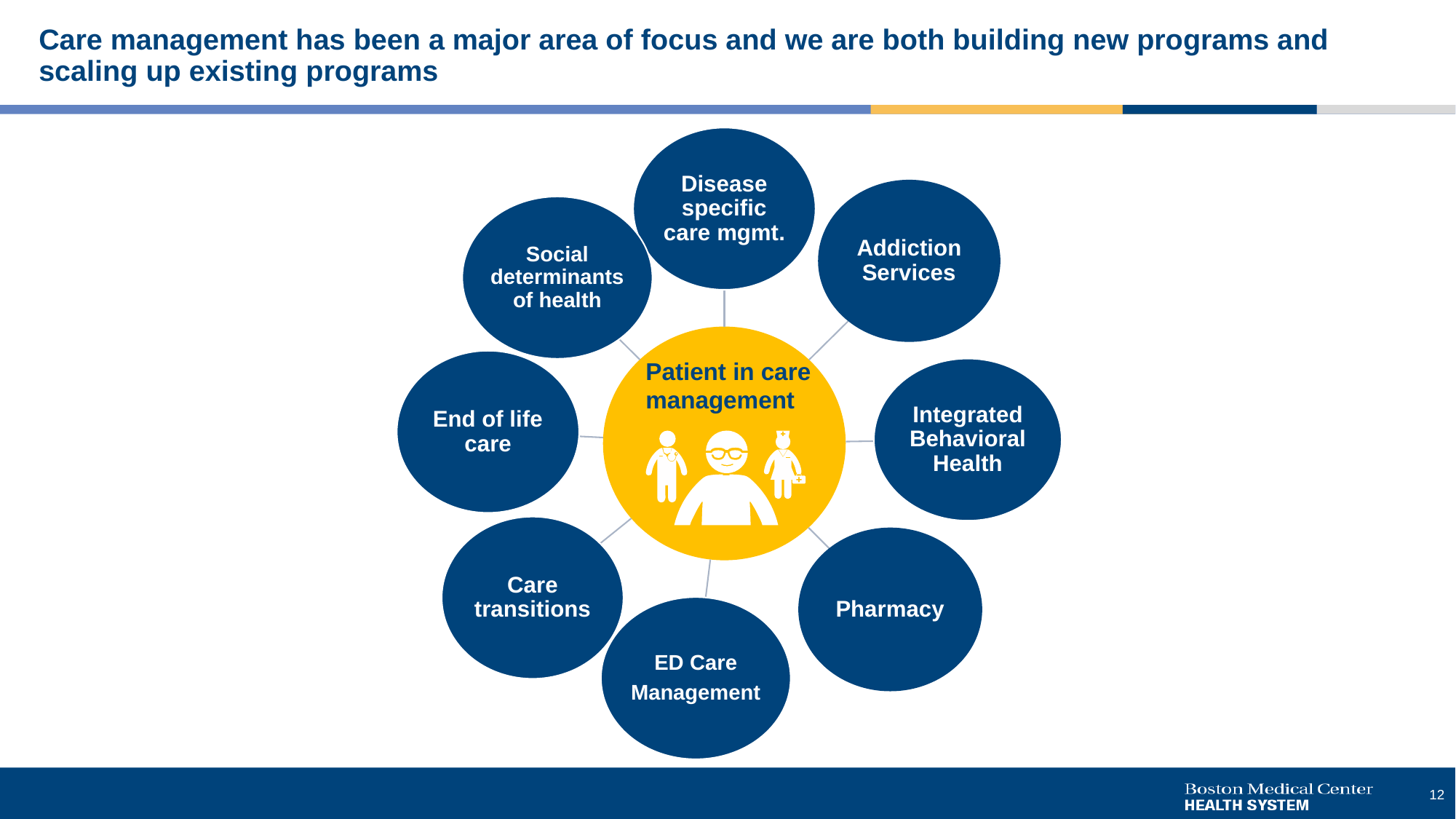

# Care management has been a major area of focus and we are both building new programs and scaling up existing programs

Disease specific care mgmt.

Integrated Behavioral Health

Addiction Services

Pharmacy

ED Care
Management

Care transitions

End of life care

Social determinants of health
Patient in care management